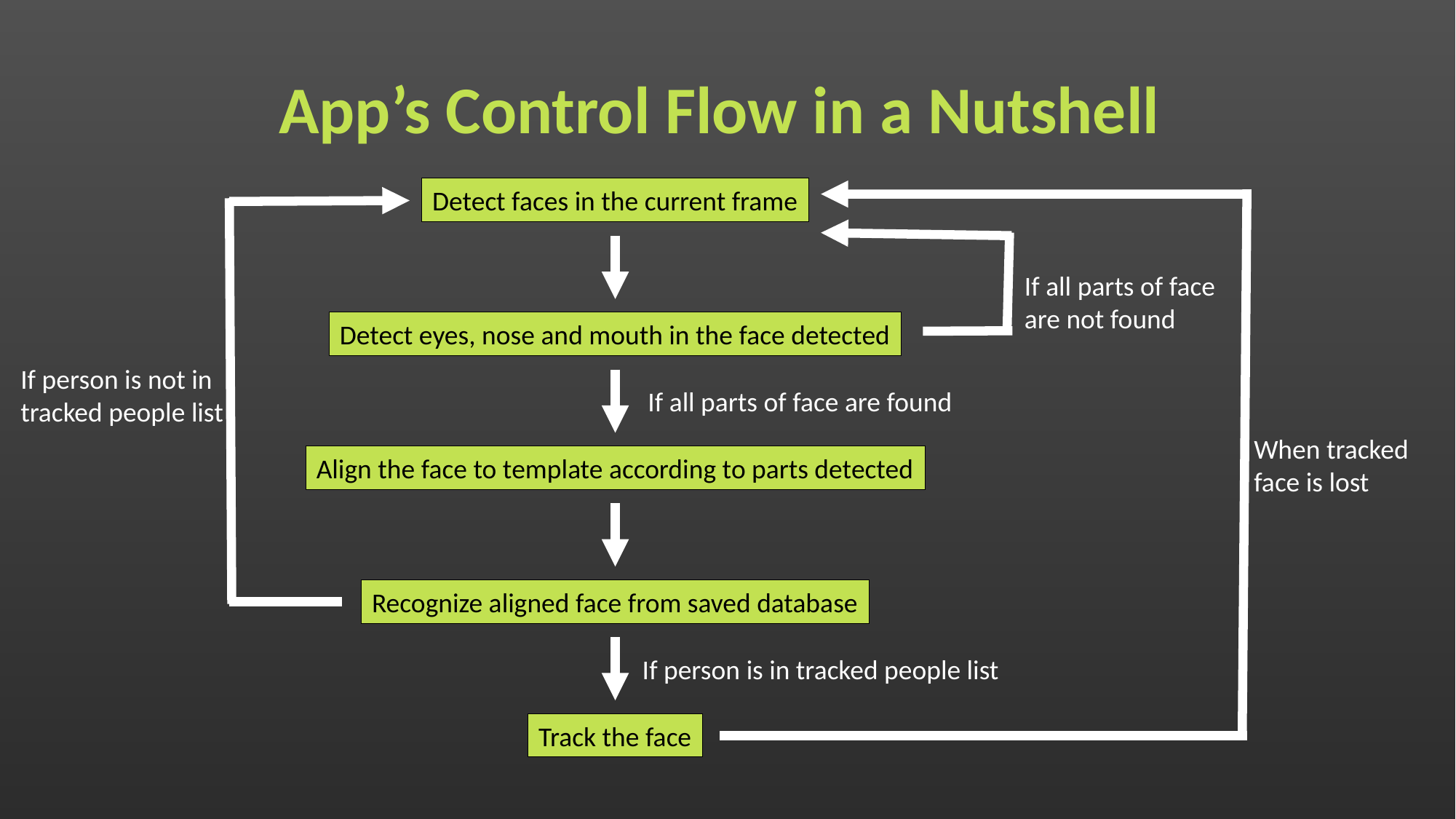

App’s Control Flow in a Nutshell
Detect faces in the current frame
If all parts of face
are not found
Detect eyes, nose and mouth in the face detected
If person is not in
tracked people list
If all parts of face are found
When tracked
face is lost
Align the face to template according to parts detected
Recognize aligned face from saved database
If person is in tracked people list
Track the face